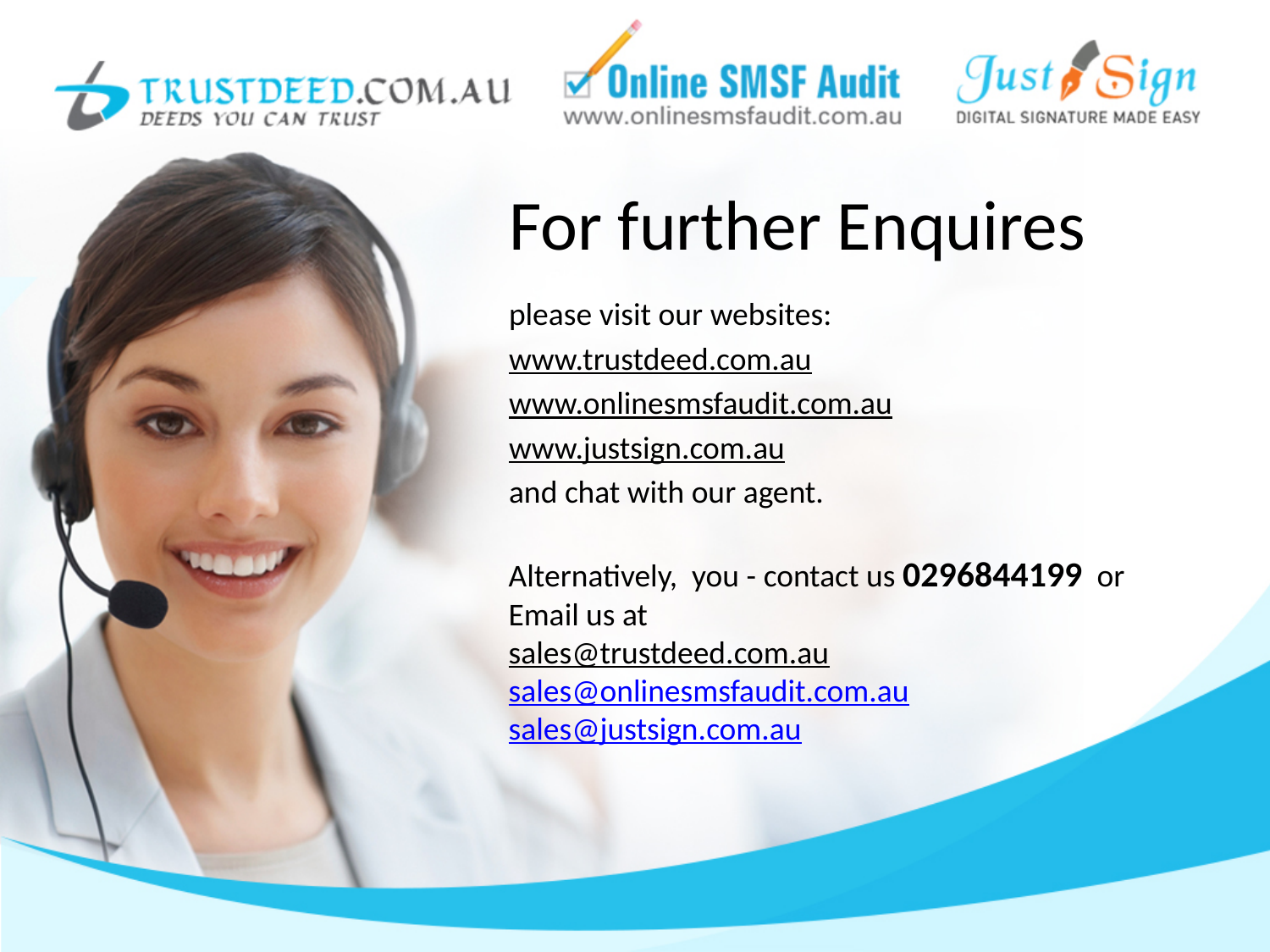

# For further Enquires
please visit our websites:
www.trustdeed.com.au
www.onlinesmsfaudit.com.au
www.justsign.com.au
and chat with our agent.
Alternatively,  you - contact us 0296844199  or
Email us at
sales@trustdeed.com.au
sales@onlinesmsfaudit.com.au
sales@justsign.com.au